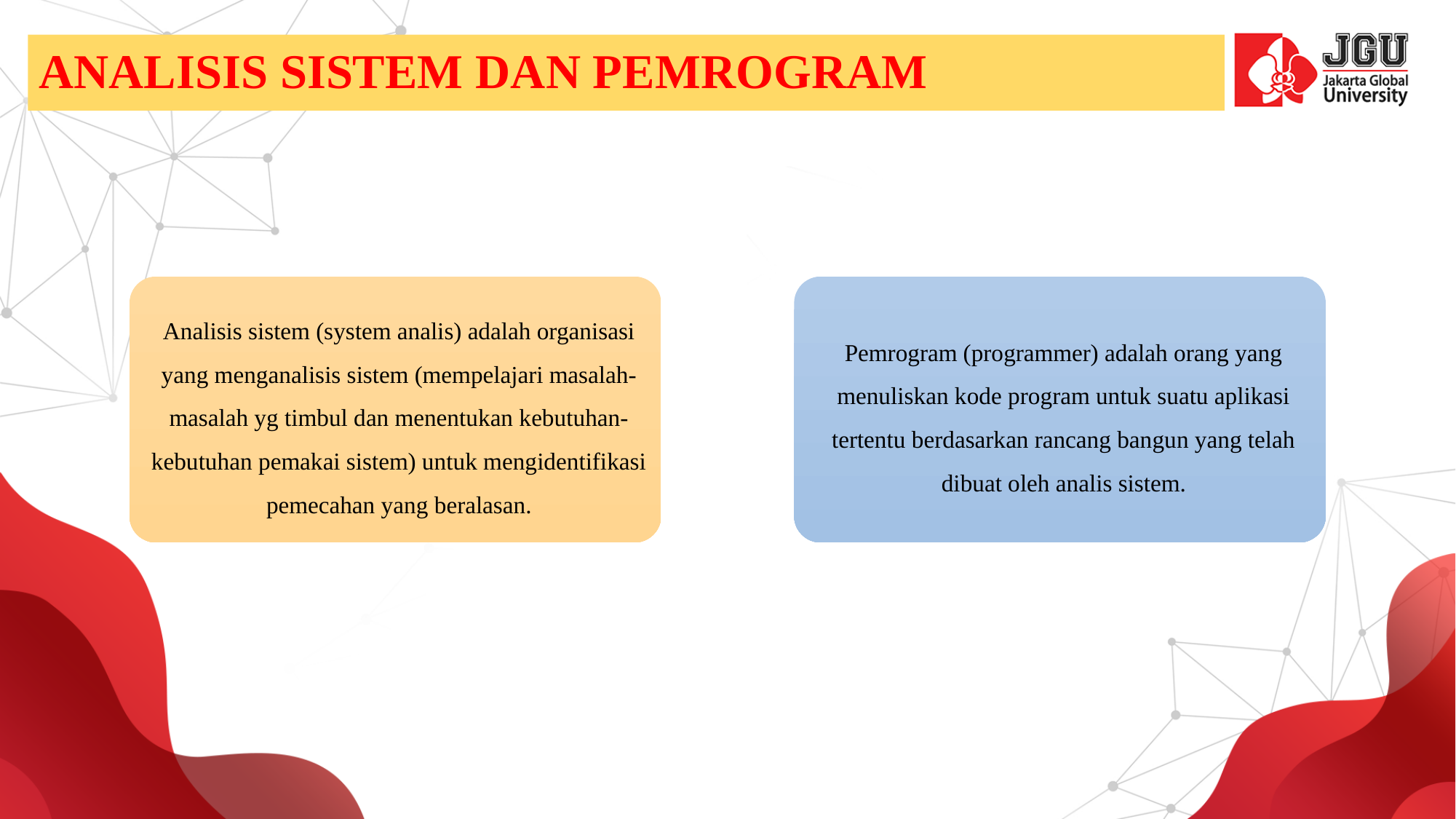

# ANALISIS SISTEM DAN PEMROGRAM
Analisis sistem (system analis) adalah organisasi yang menganalisis sistem (mempelajari masalah-masalah yg timbul dan menentukan kebutuhan-kebutuhan pemakai sistem) untuk mengidentifikasi pemecahan yang beralasan.
Pemrogram (programmer) adalah orang yang menuliskan kode program untuk suatu aplikasi tertentu berdasarkan rancang bangun yang telah dibuat oleh analis sistem.